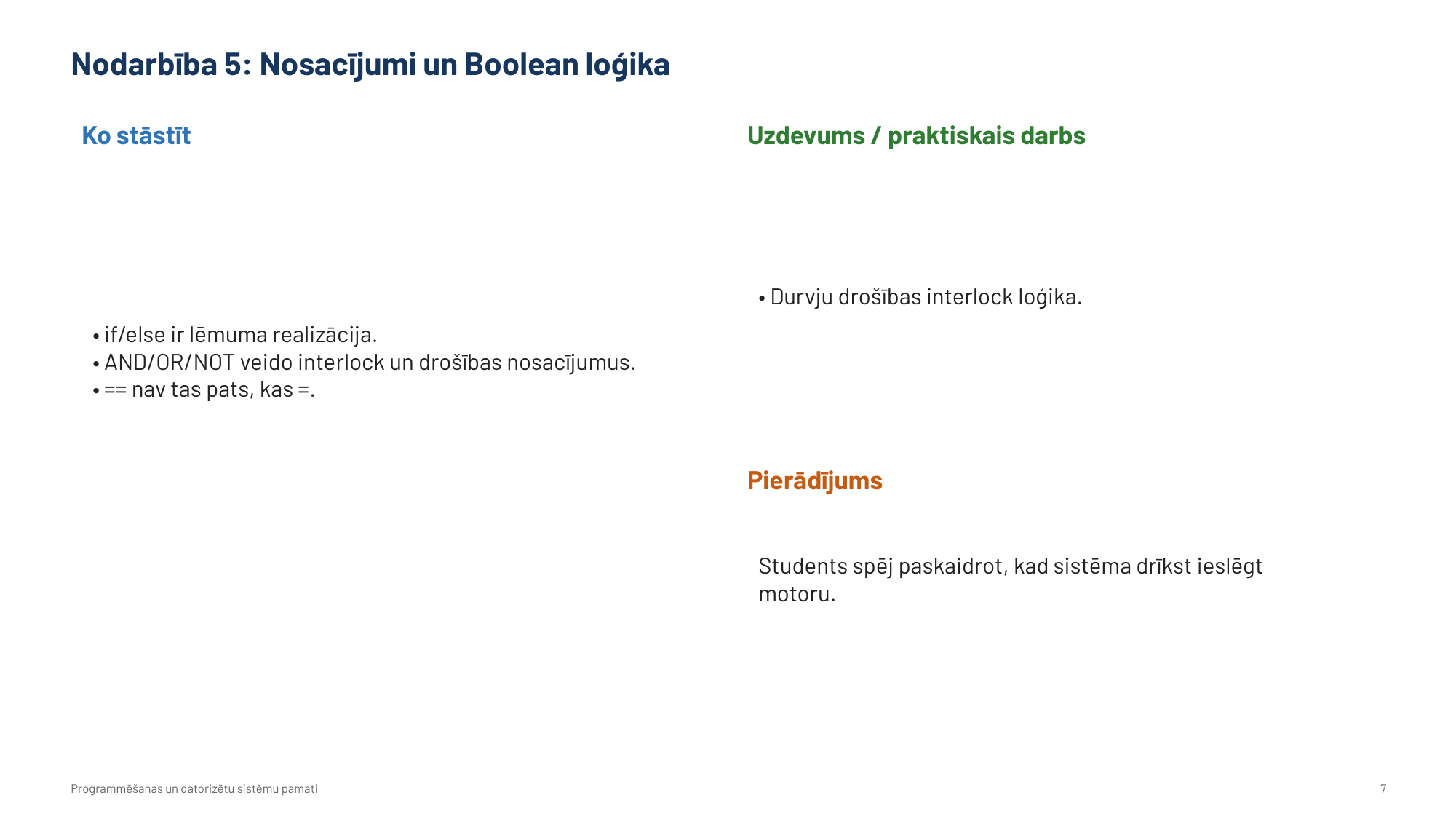

Nodarbība 5: Nosacījumi un Boolean loģika
Ko stāstīt
Uzdevums / praktiskais darbs
• if/else ir lēmuma realizācija.
• AND/OR/NOT veido interlock un drošības nosacījumus.
• == nav tas pats, kas =.
• Durvju drošības interlock loģika.
Pierādījums
Students spēj paskaidrot, kad sistēma drīkst ieslēgt motoru.
Programmēšanas un datorizētu sistēmu pamati
7